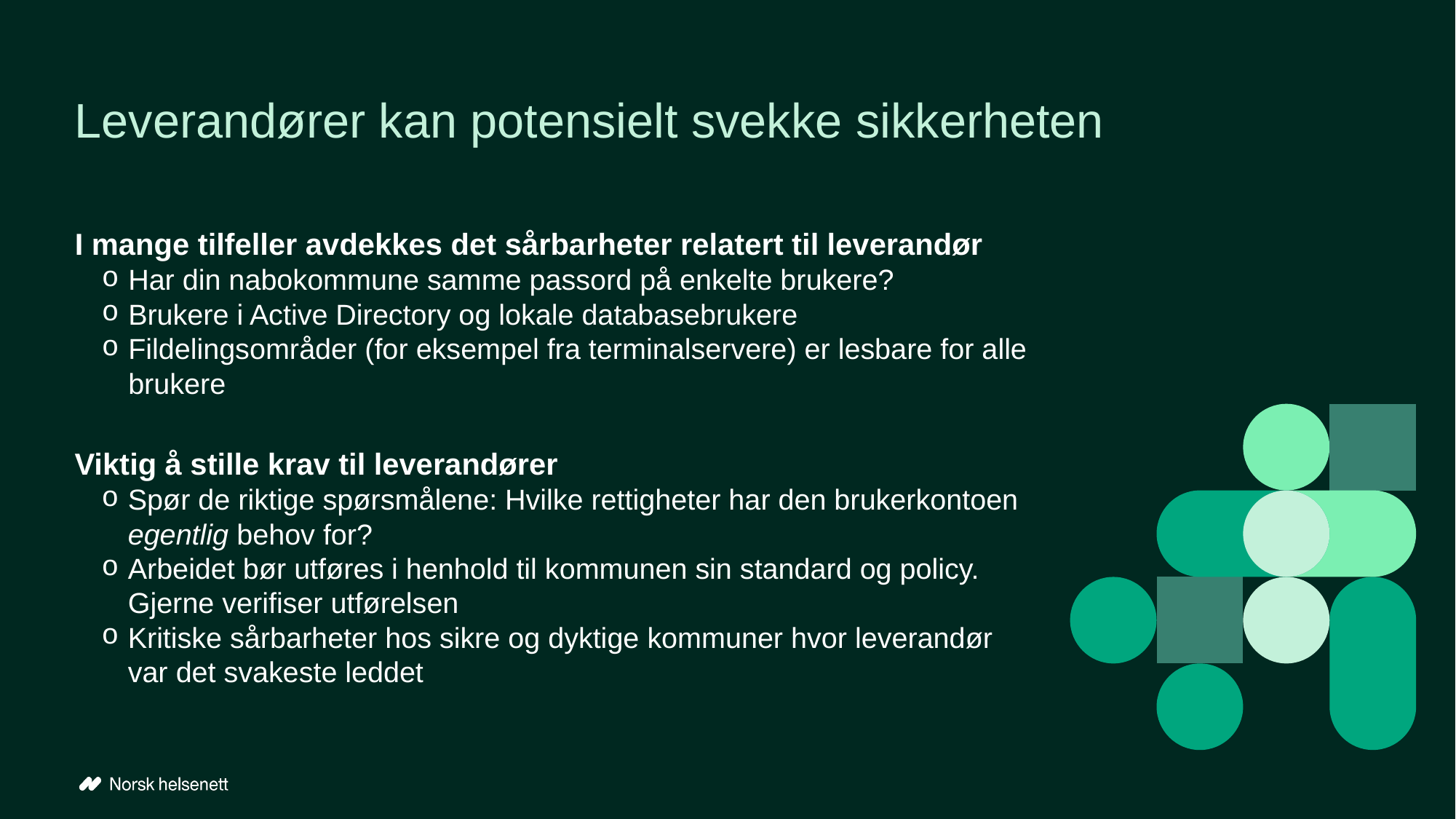

Leverandører kan potensielt svekke sikkerheten
# I mange tilfeller avdekkes det sårbarheter relatert til leverandør
Har din nabokommune samme passord på enkelte brukere?
Brukere i Active Directory og lokale databasebrukere
Fildelingsområder (for eksempel fra terminalservere) er lesbare for alle brukere

Viktig å stille krav til leverandører
Spør de riktige spørsmålene: Hvilke rettigheter har den brukerkontoen egentlig behov for?
Arbeidet bør utføres i henhold til kommunen sin standard og policy. Gjerne verifiser utførelsen
Kritiske sårbarheter hos sikre og dyktige kommuner hvor leverandør var det svakeste leddet